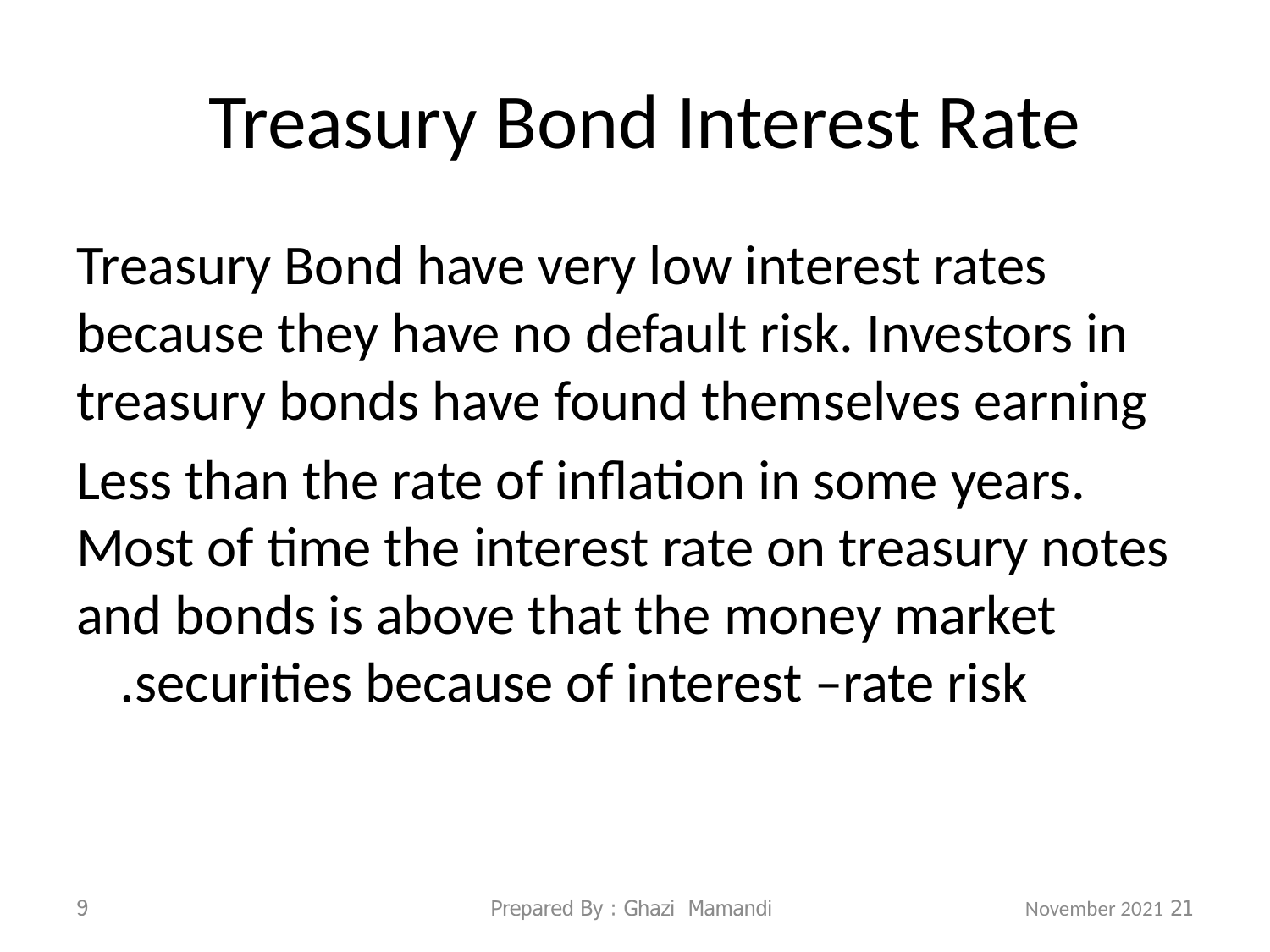

# Treasury Bond Interest Rate
Treasury Bond have very low interest rates because they have no default risk. Investors in treasury bonds have found themselves earning
Less than the rate of inflation in some years. Most of time the interest rate on treasury notes and bonds is above that the money market securities because of interest –rate risk.
9
Prepared By : Ghazi  Mamandi
21 November 2021